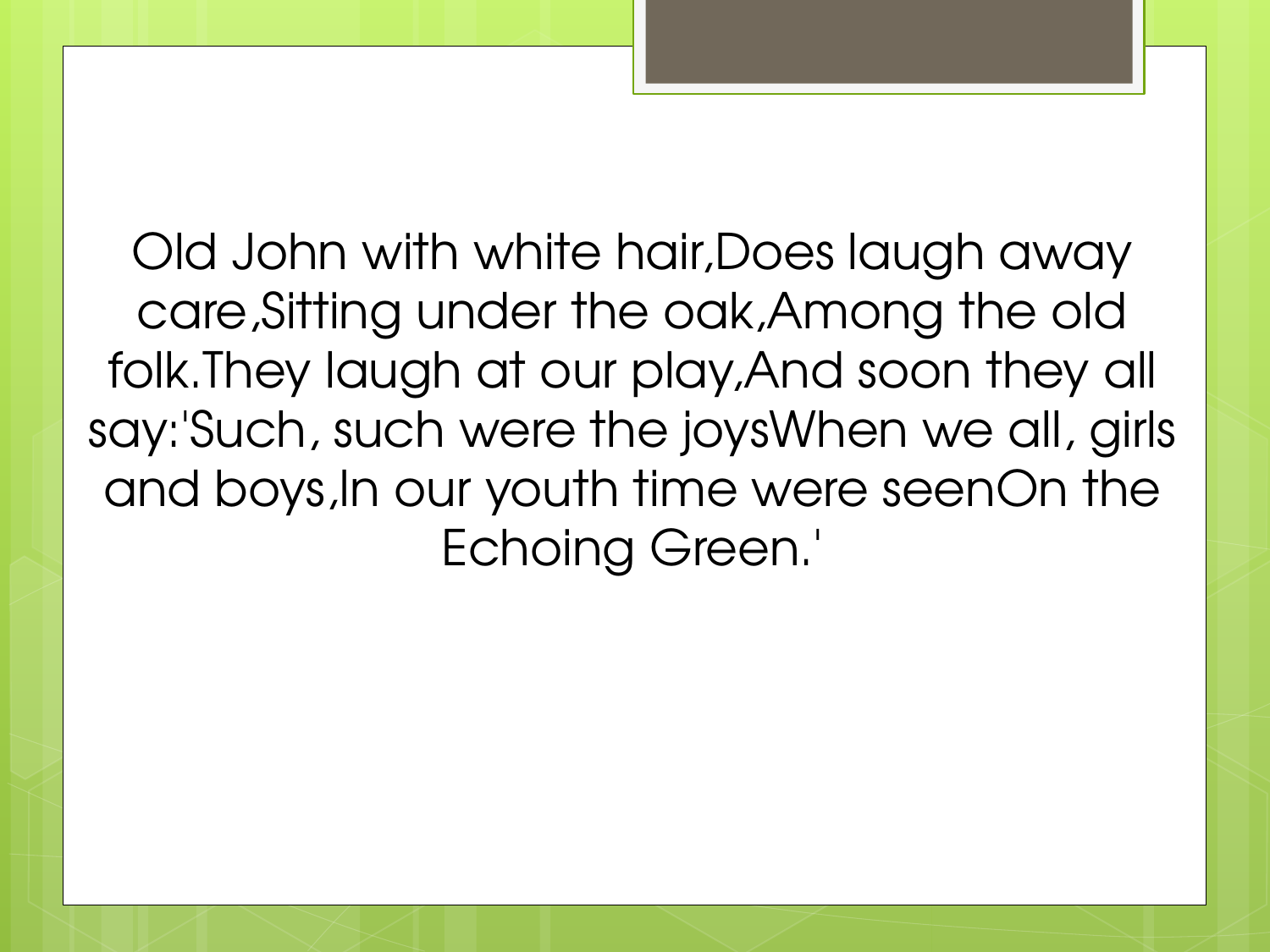

Old John with white hair, Does laugh away care, Sitting under the oak, Among the old folk. They laugh at our play, And soon they all say: 'Such, such were the joys When we all, girls and boys, In our youth time were seen On the Echoing Green.'